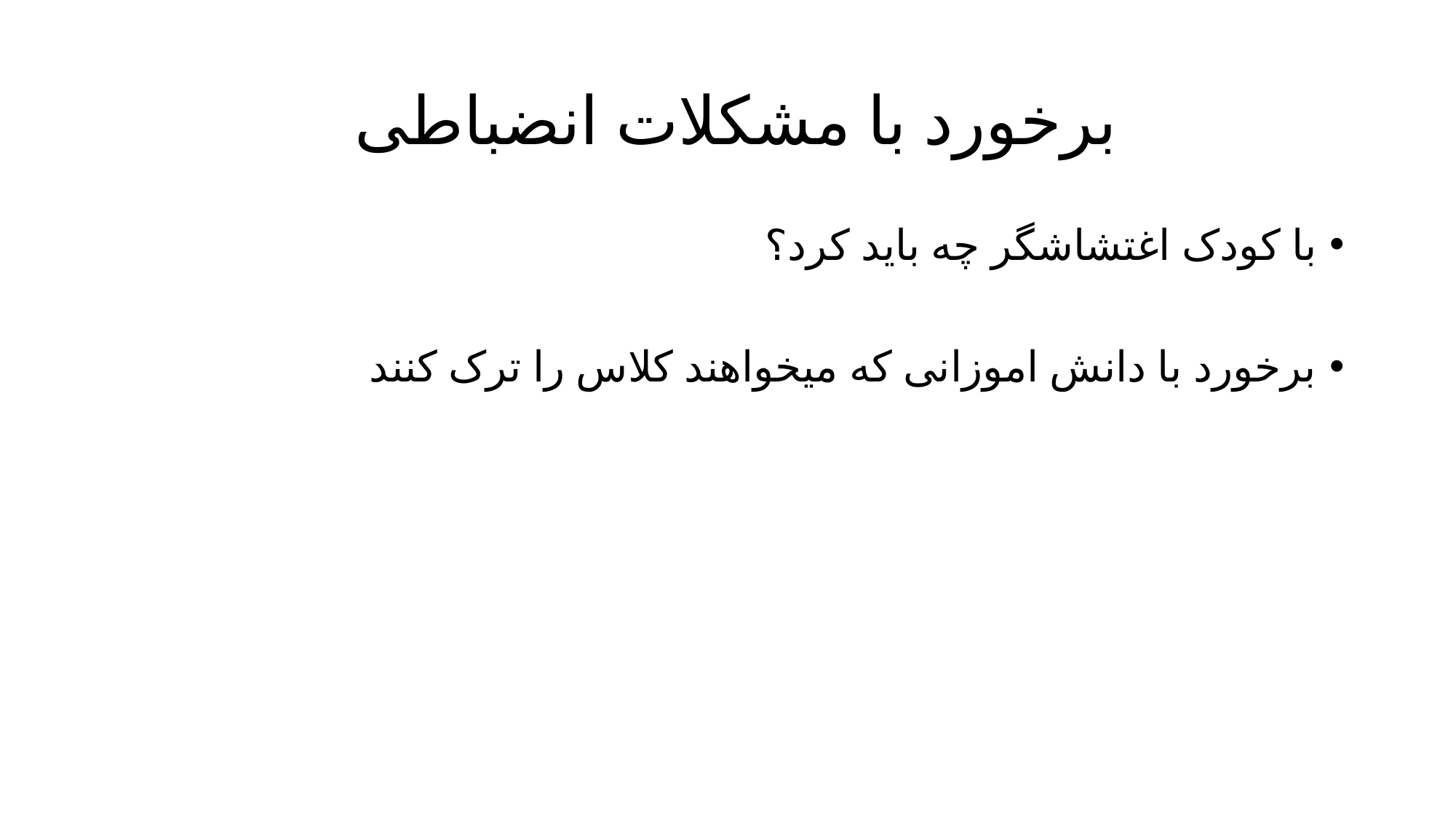

# برخورد با مشکلات انضباطی
با کودک اغتشاشگر چه باید کرد؟

برخورد با دانش اموزانی که میخواهند کلاس را ترک کنند